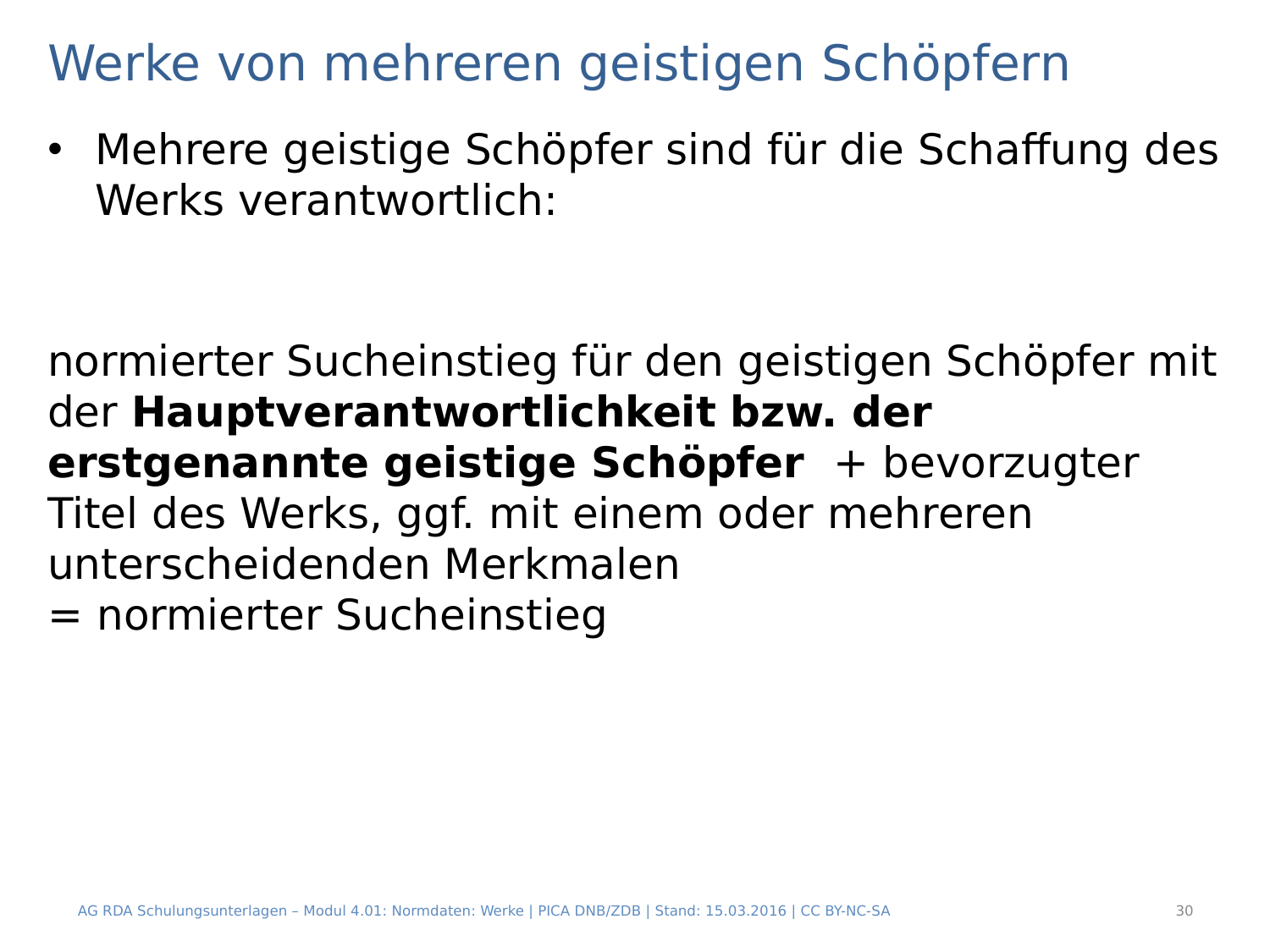

# Werke von mehreren geistigen Schöpfern
Mehrere geistige Schöpfer sind für die Schaffung des Werks verantwortlich:

normierter Sucheinstieg für den geistigen Schöpfer mit der Hauptverantwortlichkeit bzw. der erstgenannte geistige Schöpfer  + bevorzugter Titel des Werks, ggf. mit einem oder mehreren unterscheidenden Merkmalen
= normierter Sucheinstieg
AG RDA Schulungsunterlagen – Modul 4.01: Normdaten: Werke | PICA DNB/ZDB | Stand: 15.03.2016 | CC BY-NC-SA
30